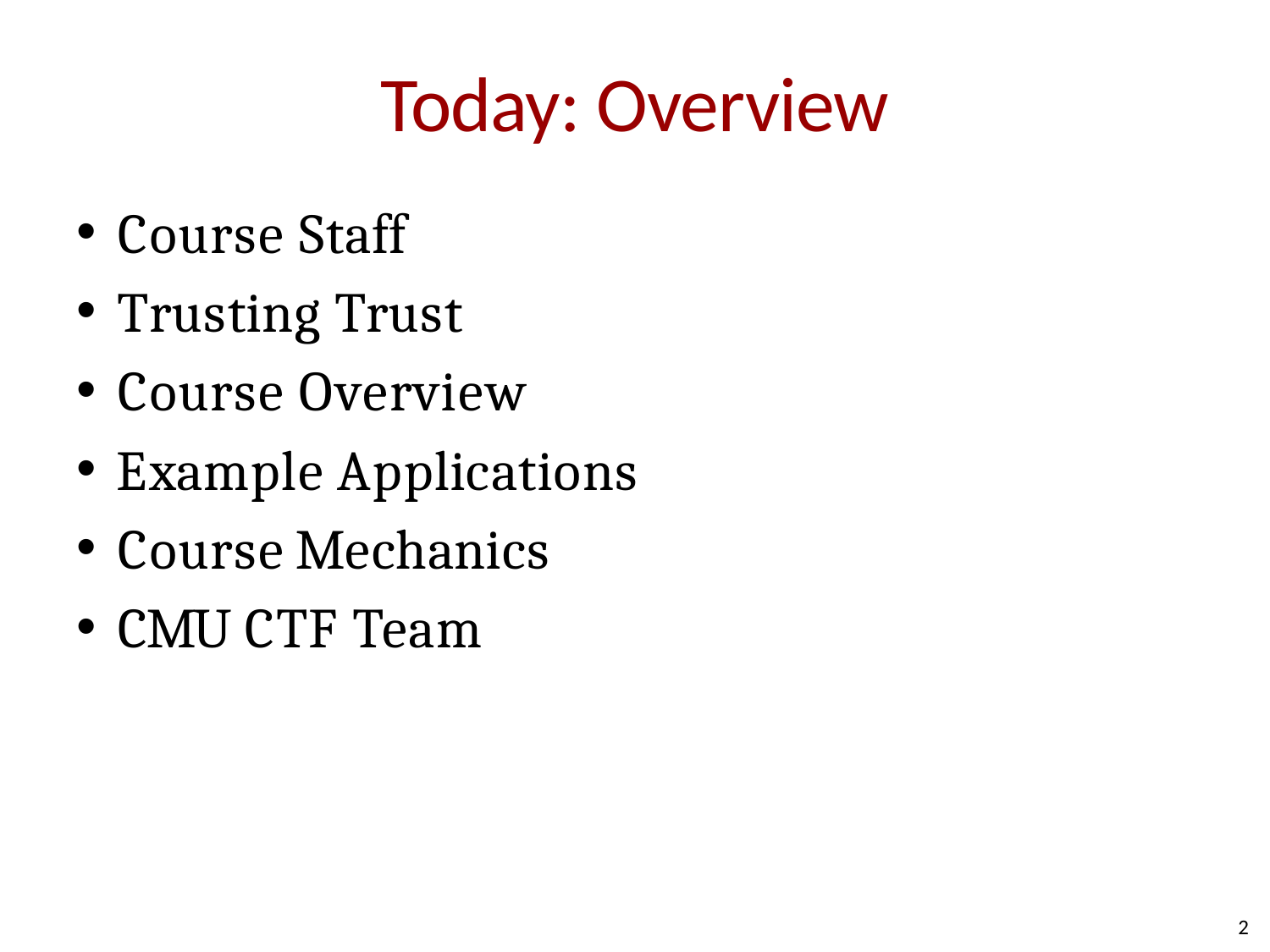

# Today: Overview
Course Staff
Trusting Trust
Course Overview
Example Applications
Course Mechanics
CMU CTF Team
2